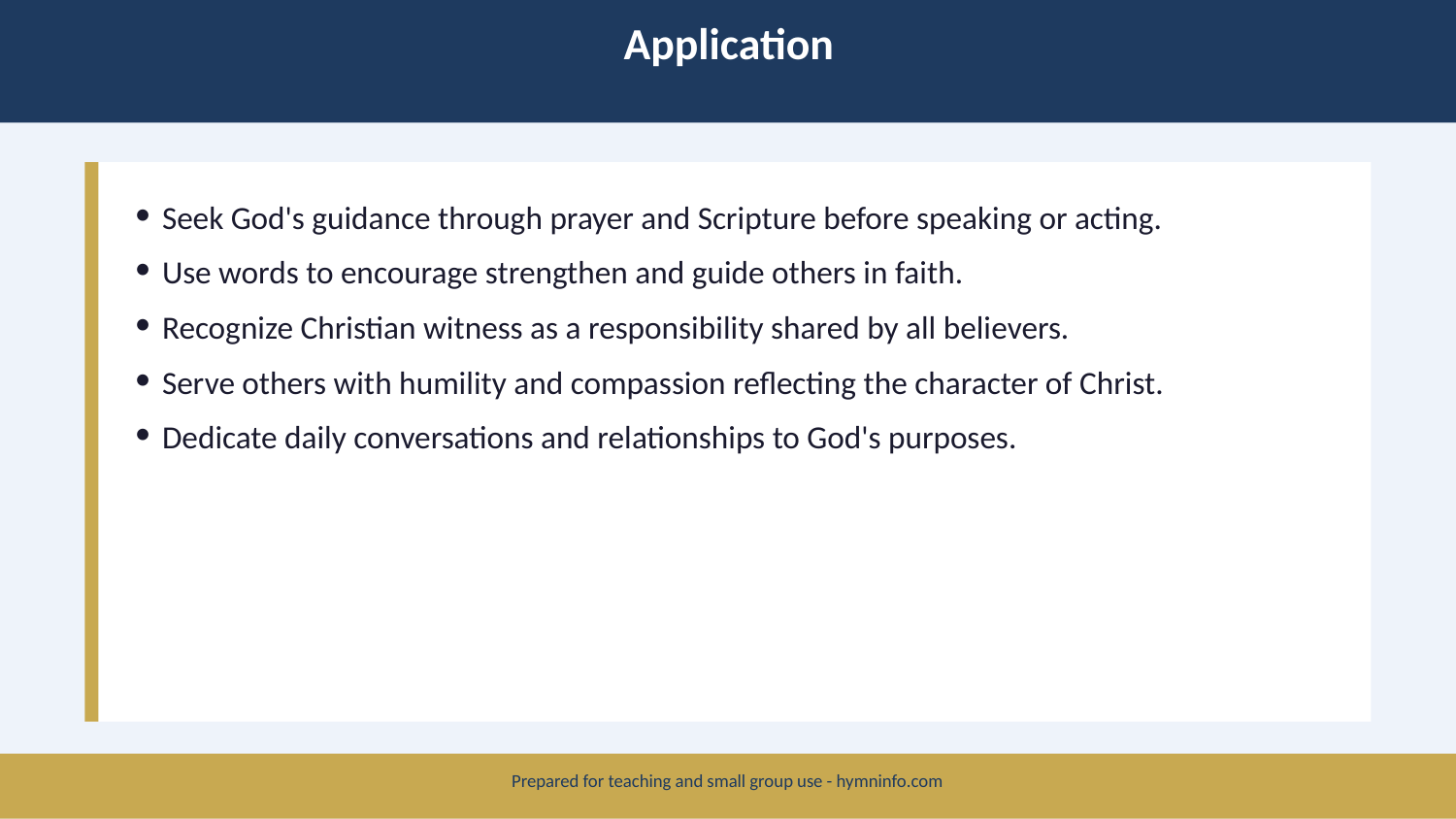

Application

Seek God's guidance through prayer and Scripture before speaking or acting.
Use words to encourage strengthen and guide others in faith.
Recognize Christian witness as a responsibility shared by all believers.
Serve others with humility and compassion reflecting the character of Christ.
Dedicate daily conversations and relationships to God's purposes.

Prepared for teaching and small group use - hymninfo.com